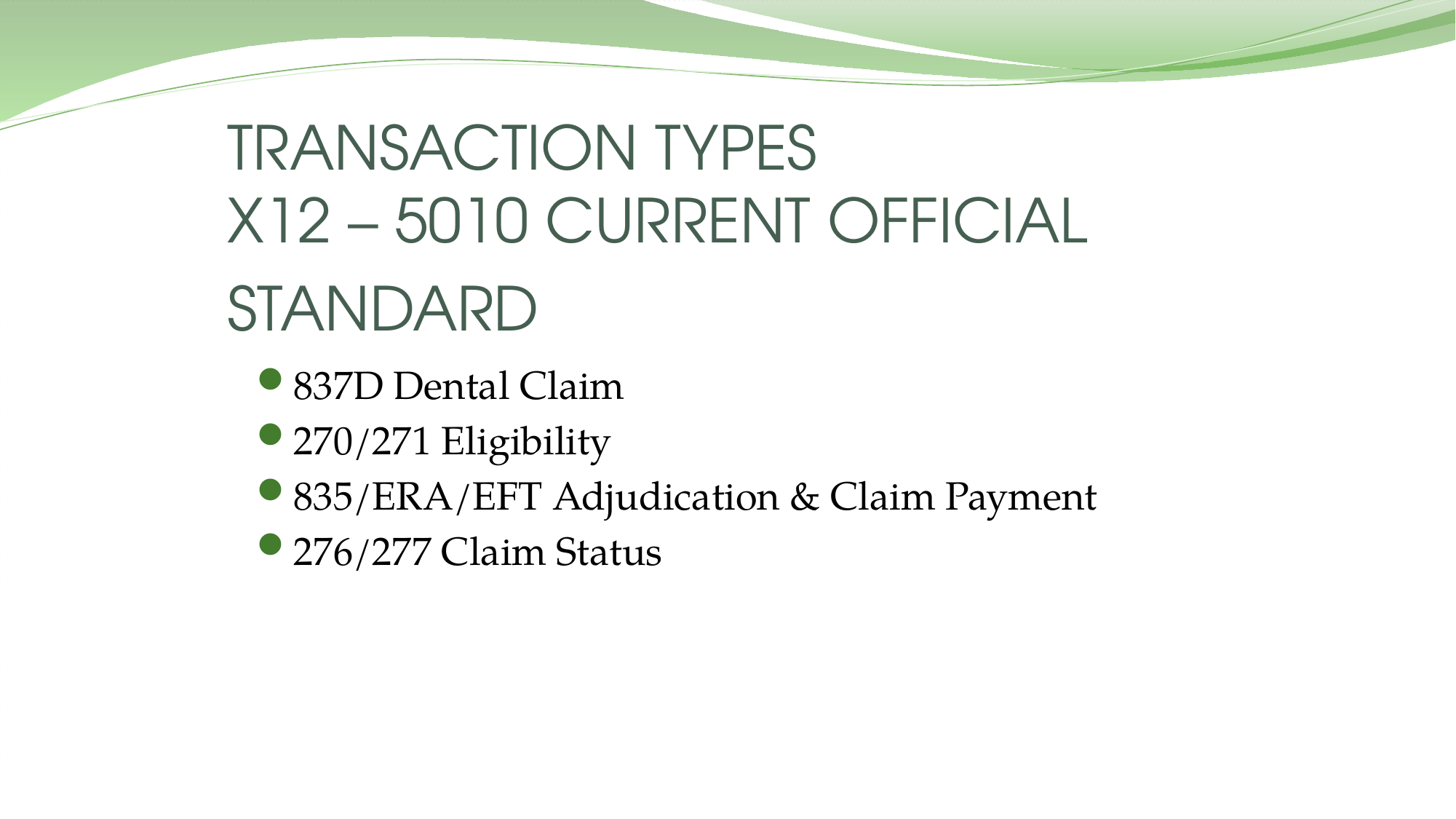

# TRANSACTION TYPES X12 – 5010 CURRENT OFFICIAL STANDARD
837D Dental Claim
270/271 Eligibility
835/ERA/EFT Adjudication & Claim Payment
276/277 Claim Status